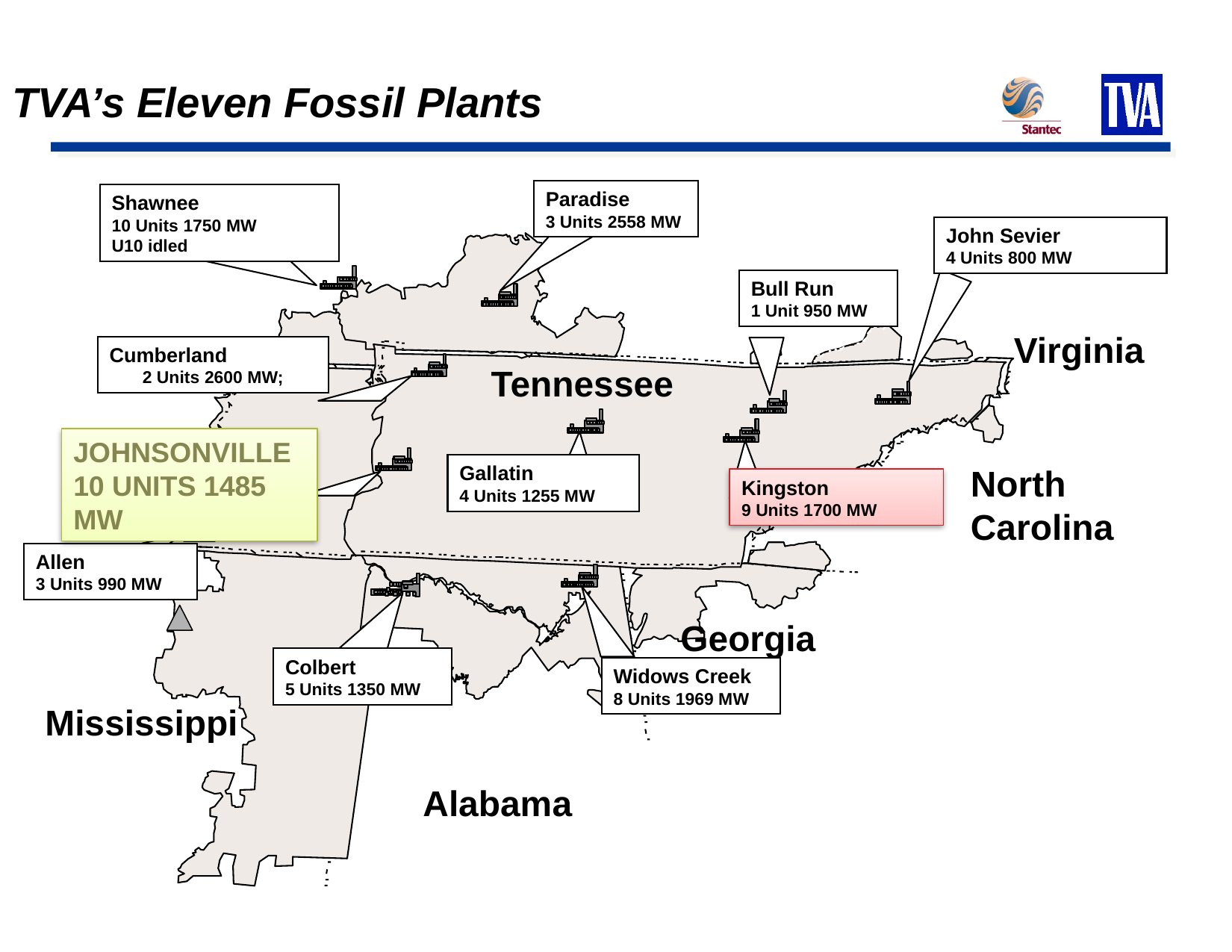

TVA’s Eleven Fossil Plants
Paradise
3 Units 2558 MW
Shawnee
10 Units 1750 MW
U10 idled
John Sevier
4 Units 800 MW

Bull Run
1 Unit 950 MW

Virginia

Cumberland
2 Units 2600 MW;

Tennessee

Johnsonville
10 Units 1485 MW

Gallatin
4 Units 1255 MW
North Carolina

Kingston
9 Units 1700 MW

Allen
3 Units 990 MW

Georgia

Colbert
5 Units 1350 MW

Widows Creek
8 Units 1969 MW

Mississippi

Alabama